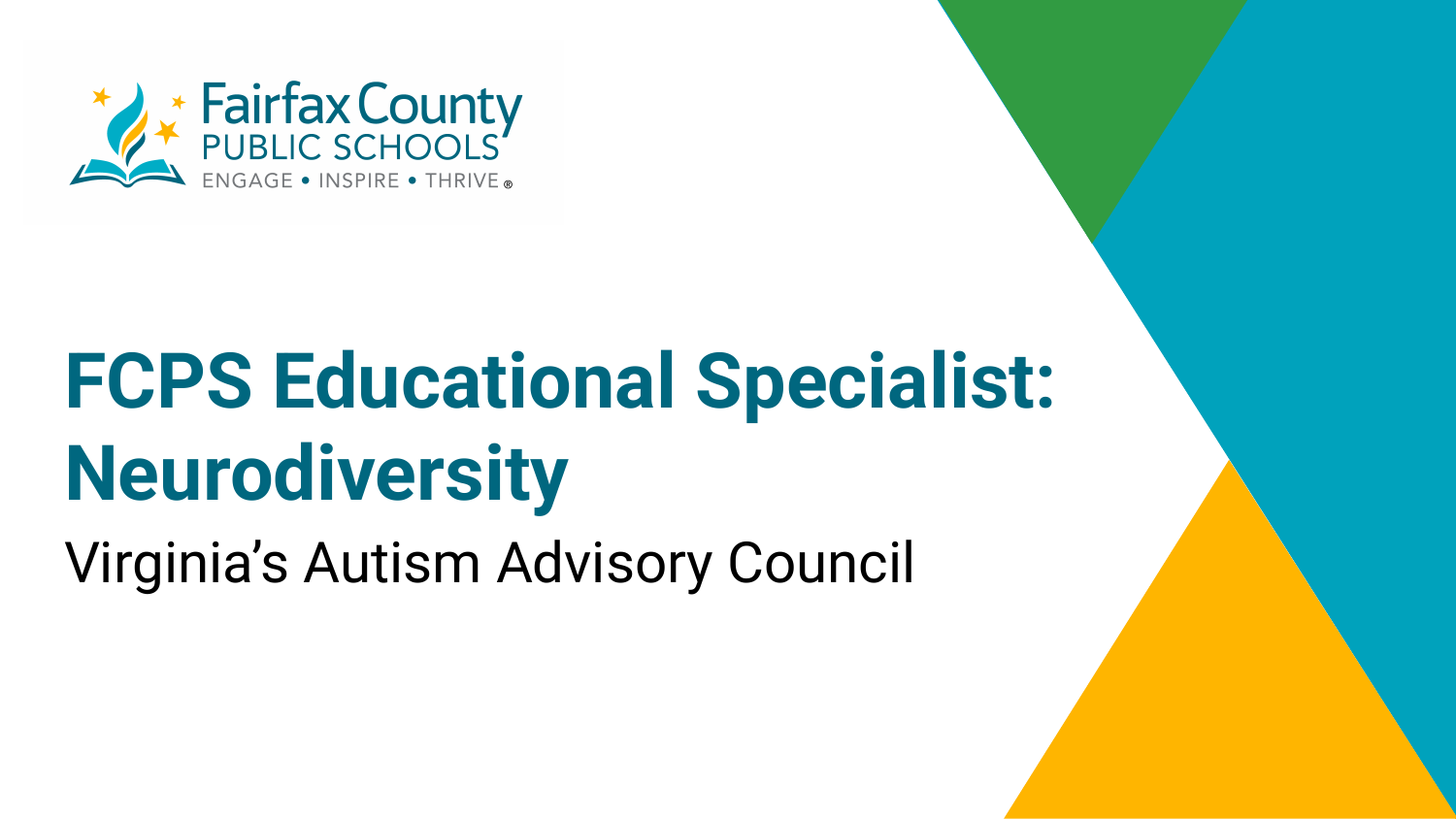

# FCPS Educational Specialist: Neurodiversity
Virginia’s Autism Advisory Council